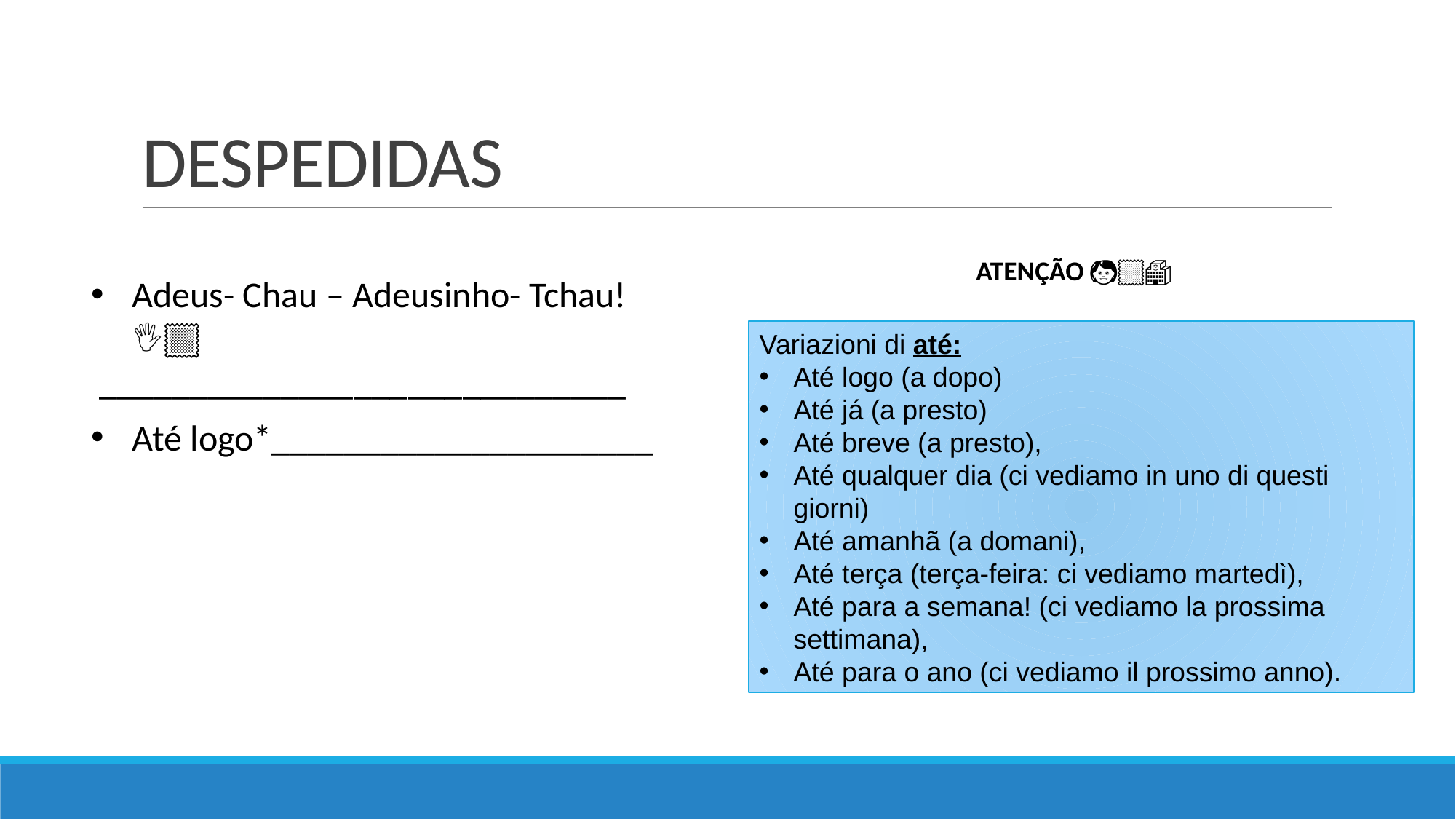

# DESPEDIDAS
ATENÇÃO 👩🏻‍🏫
Adeus- Chau – Adeusinho- Tchau! 🖐🏼
 _____________________________
Variazioni di até:
Até logo (a dopo)
Até já (a presto)
Até breve (a presto),
Até qualquer dia (ci vediamo in uno di questi giorni)
Até amanhã (a domani),
Até terça (terça-feira: ci vediamo martedì),
Até para a semana! (ci vediamo la prossima settimana),
Até para o ano (ci vediamo il prossimo anno).

Até logo*_____________________